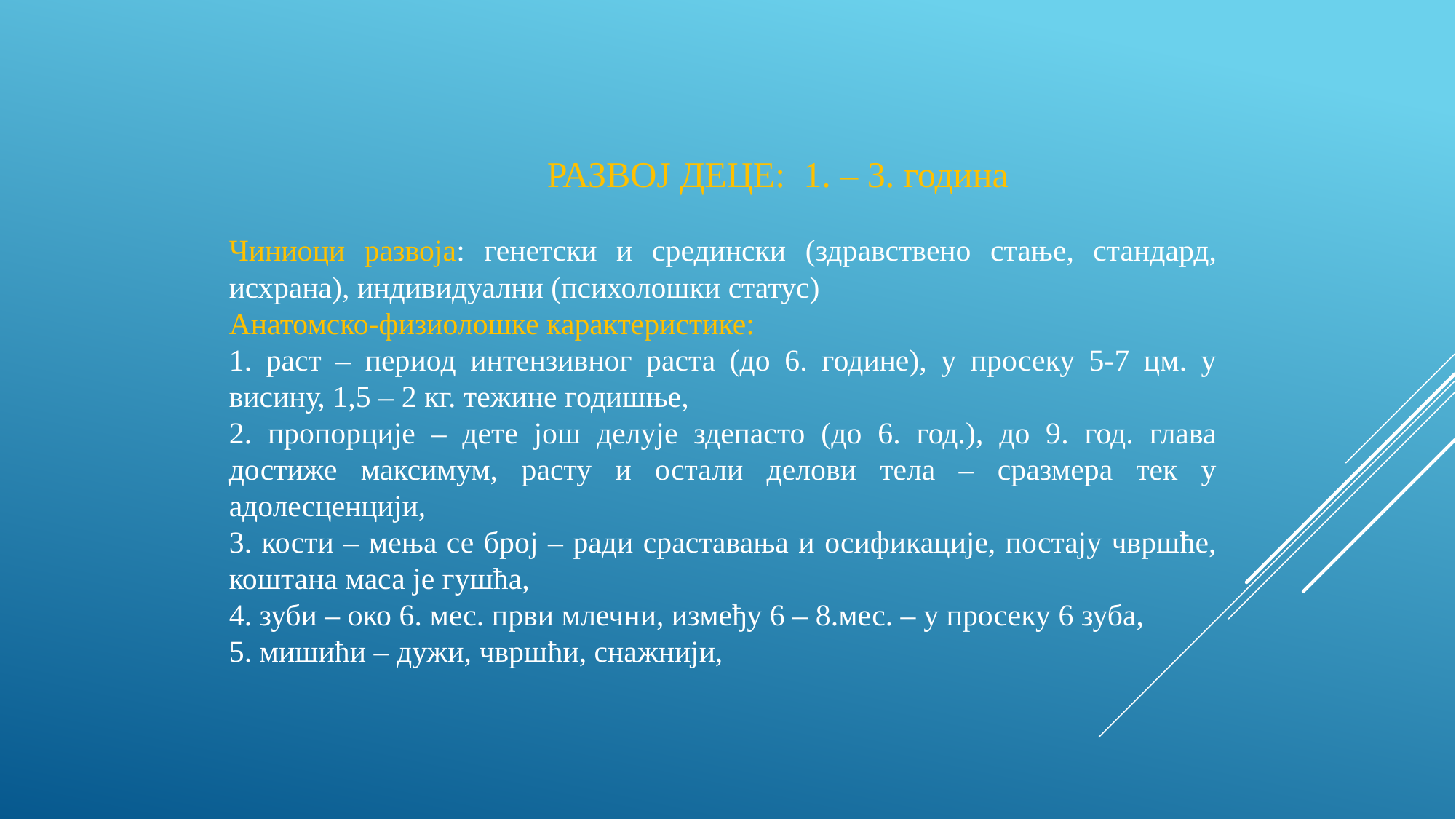

РАЗВОЈ ДЕЦЕ:  1. – 3. година

Чиниоци развоја: генетски и средински (здравствено стање, стандард, исхрана), индивидуални (психолошки статус)
Анатомско-физиолошке карактеристике:
1. раст – период интензивног раста (до 6. године), у просеку 5-7 цм. у висину, 1,5 – 2 кг. тежине годишње,
2. пропорције – дете још делује здепасто (до 6. год.), до 9. год. глава достиже максимум, расту и остали делови тела – сразмера тек у адолесценцији,
3. кости – мења се број – ради сраставања и осификације, постају чвршће, коштана маса је гушћа,
4. зуби – око 6. мес. први млечни, између 6 – 8.мес. – у просеку 6 зуба,
5. мишићи – дужи, чвршћи, снажнији,